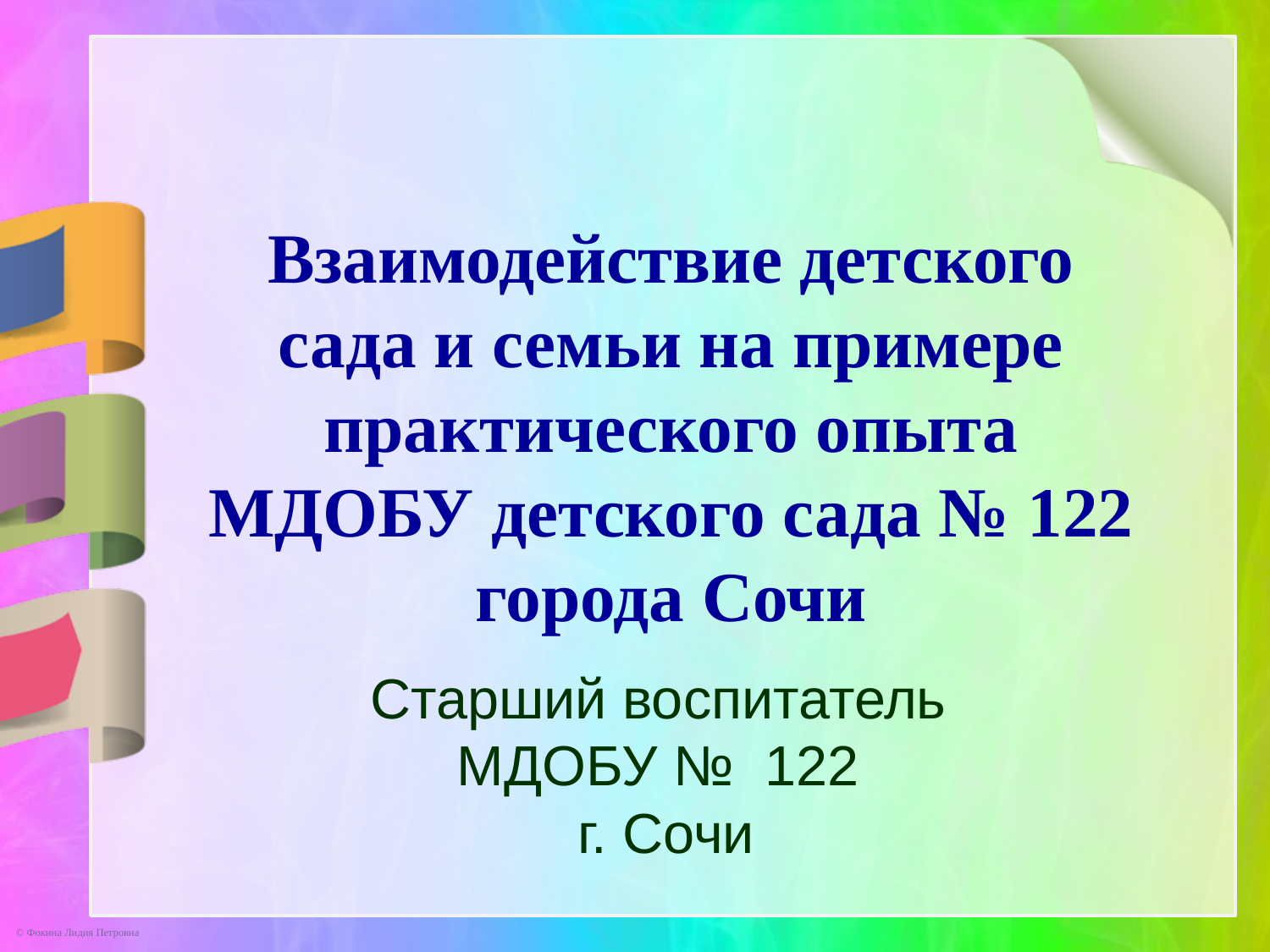

Взаимодействие детского сада и семьи на примере практического опыта МДОБУ детского сада № 122 города Сочи
Старший воспитатель
МДОБУ №  122
г. Сочи